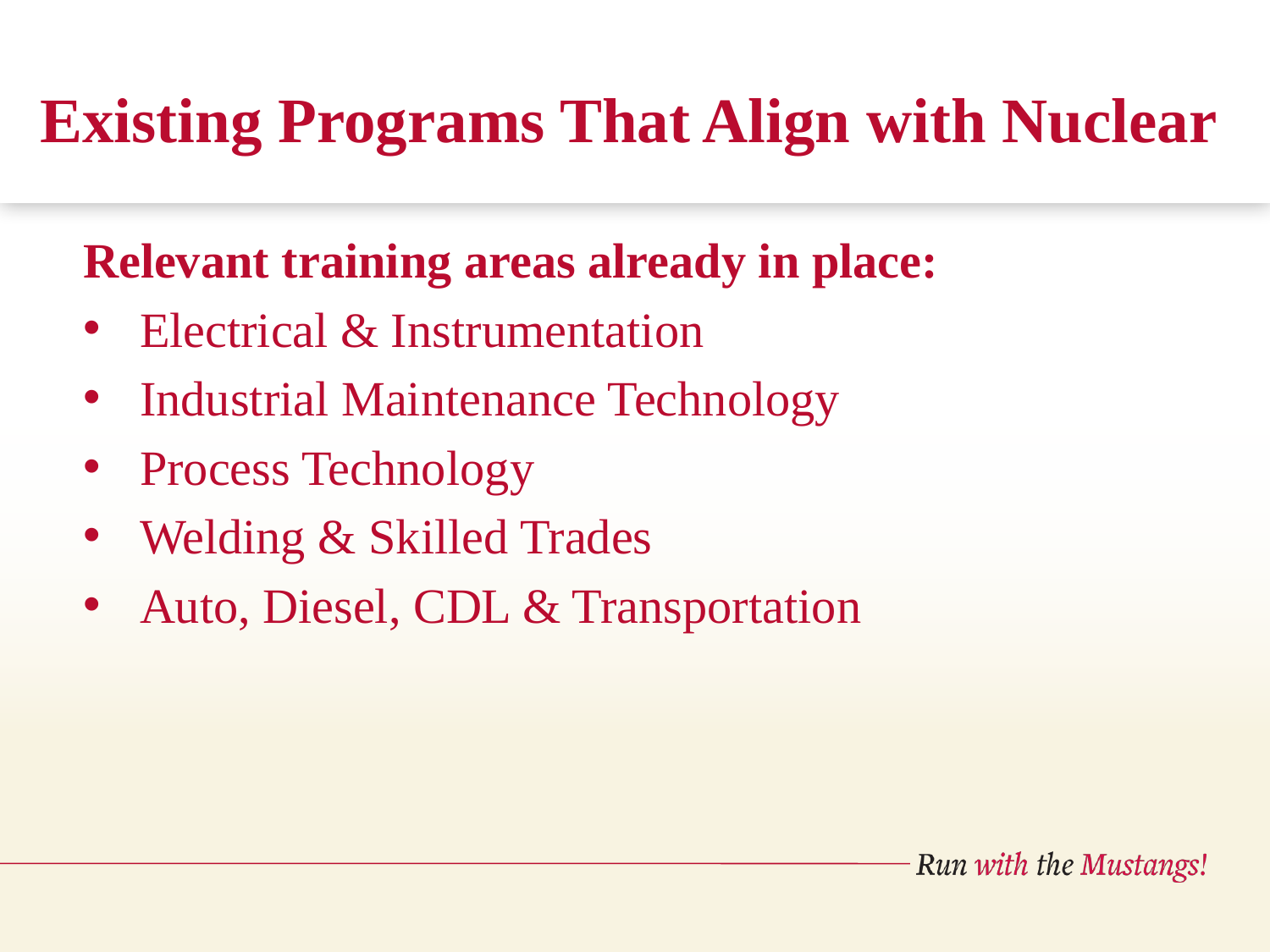

# Existing Programs That Align with Nuclear
Relevant training areas already in place:
Electrical & Instrumentation
Industrial Maintenance Technology
Process Technology
Welding & Skilled Trades
Auto, Diesel, CDL & Transportation